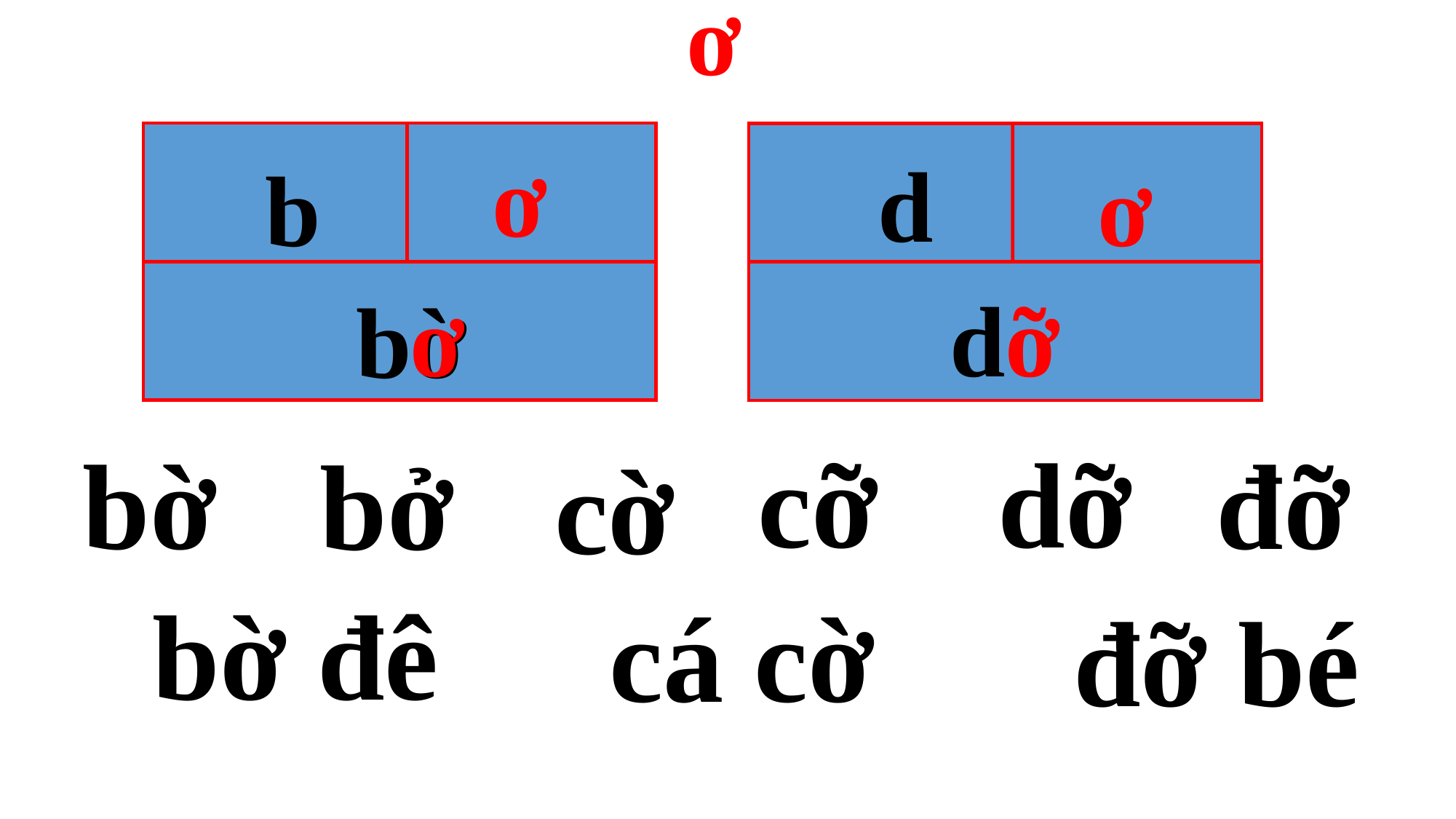

ơ

ơ
d
ơ
b
ơ
dỡ
bờ
cỡ
dỡ
bờ
đỡ
bở
cờ
bờ đê
cá cờ
đỡ bé